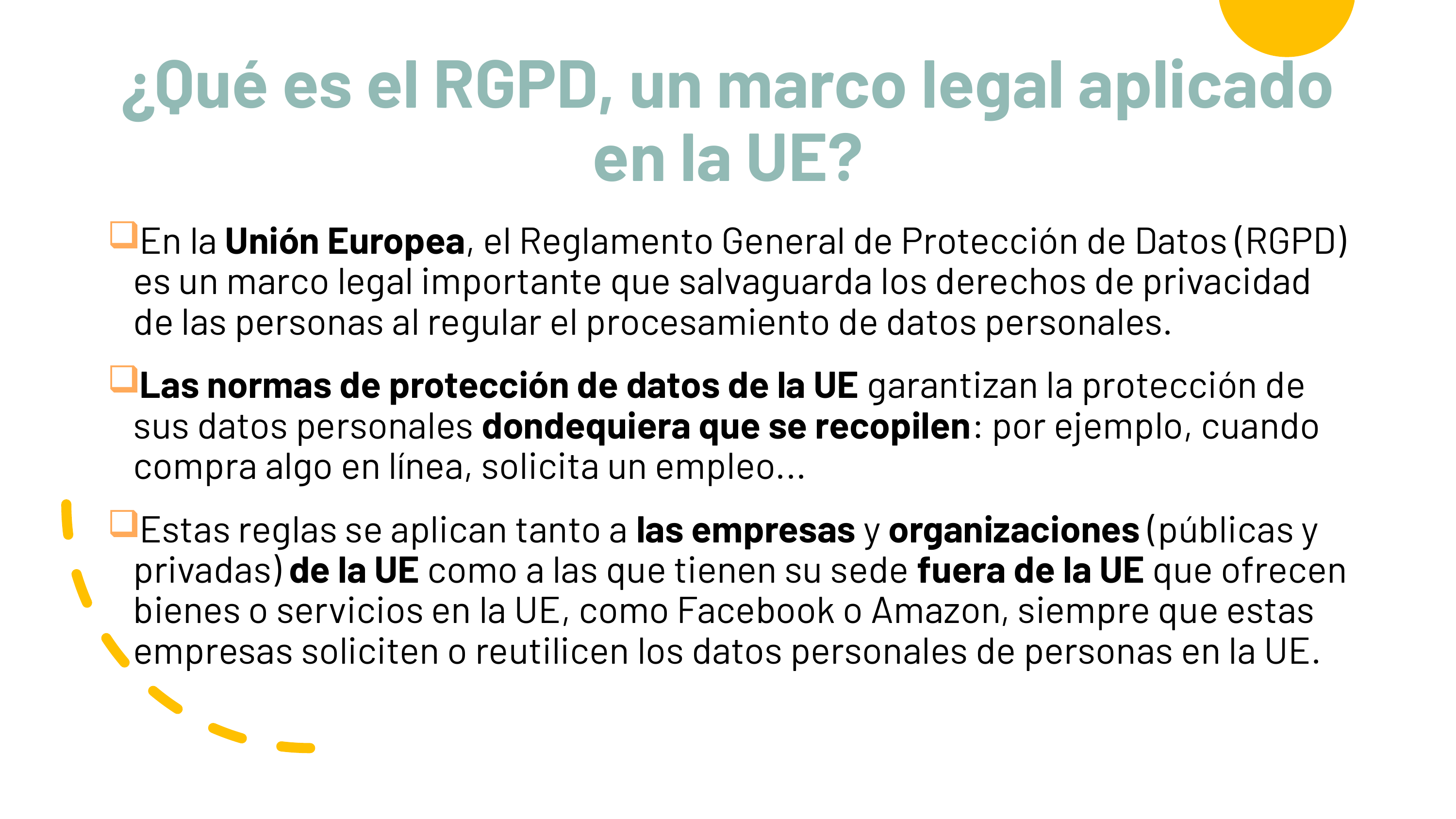

# ¿Qué es el RGPD, un marco legal aplicado en la UE?
En la Unión Europea, el Reglamento General de Protección de Datos (RGPD) es un marco legal importante que salvaguarda los derechos de privacidad de las personas al regular el procesamiento de datos personales.
Las normas de protección de datos de la UE garantizan la protección de sus datos personales dondequiera que se recopilen: por ejemplo, cuando compra algo en línea, solicita un empleo...
Estas reglas se aplican tanto a las empresas y organizaciones (públicas y privadas) de la UE como a las que tienen su sede fuera de la UE que ofrecen bienes o servicios en la UE, como Facebook o Amazon, siempre que estas empresas soliciten o reutilicen los datos personales de personas en la UE.